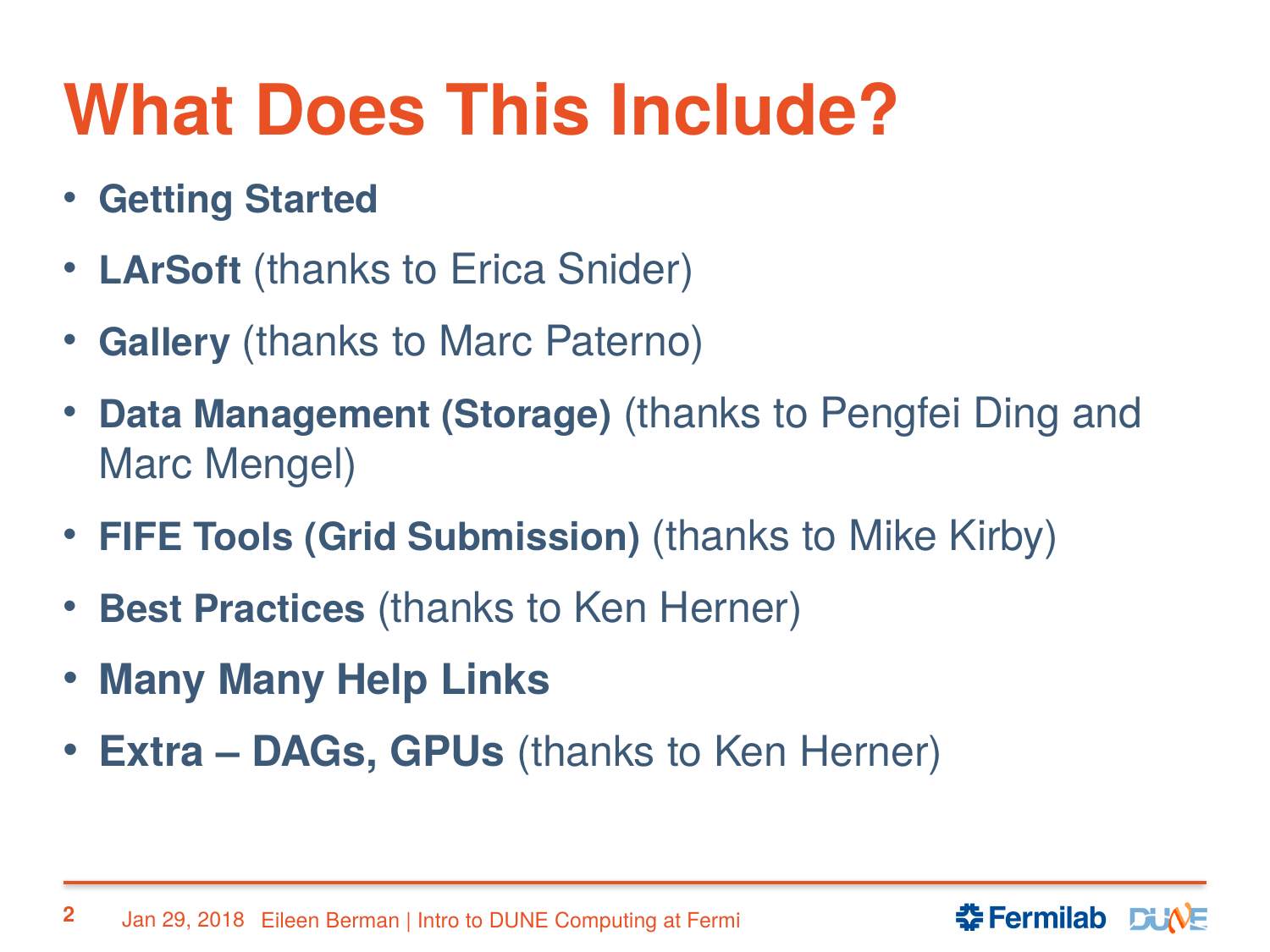

# What Does This Include?
Getting Started
LArSoft (thanks to Erica Snider)
Gallery (thanks to Marc Paterno)
Data Management (Storage) (thanks to Pengfei Ding and Marc Mengel)
FIFE Tools (Grid Submission) (thanks to Mike Kirby)
Best Practices (thanks to Ken Herner)
Many Many Help Links
Extra – DAGs, GPUs (thanks to Ken Herner)

2
Jan 29, 2018
Eileen Berman | Intro to DUNE Computing at Fermi